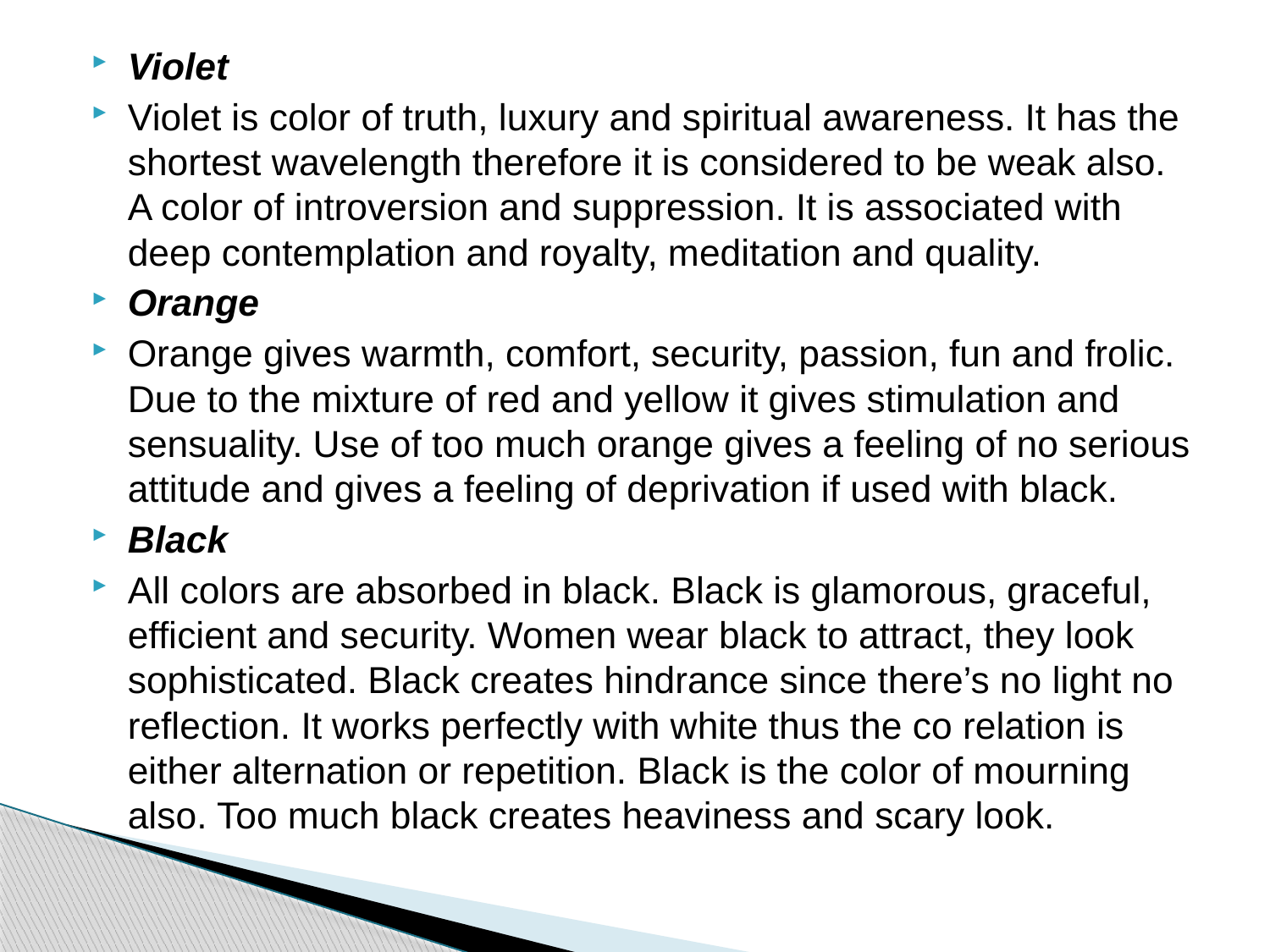

Violet
Violet is color of truth, luxury and spiritual awareness. It has the shortest wavelength therefore it is considered to be weak also. A color of introversion and suppression. It is associated with deep contemplation and royalty, meditation and quality.
Orange
Orange gives warmth, comfort, security, passion, fun and frolic. Due to the mixture of red and yellow it gives stimulation and sensuality. Use of too much orange gives a feeling of no serious attitude and gives a feeling of deprivation if used with black.
Black
All colors are absorbed in black. Black is glamorous, graceful, efficient and security. Women wear black to attract, they look sophisticated. Black creates hindrance since there’s no light no reflection. It works perfectly with white thus the co relation is either alternation or repetition. Black is the color of mourning also. Too much black creates heaviness and scary look.

#